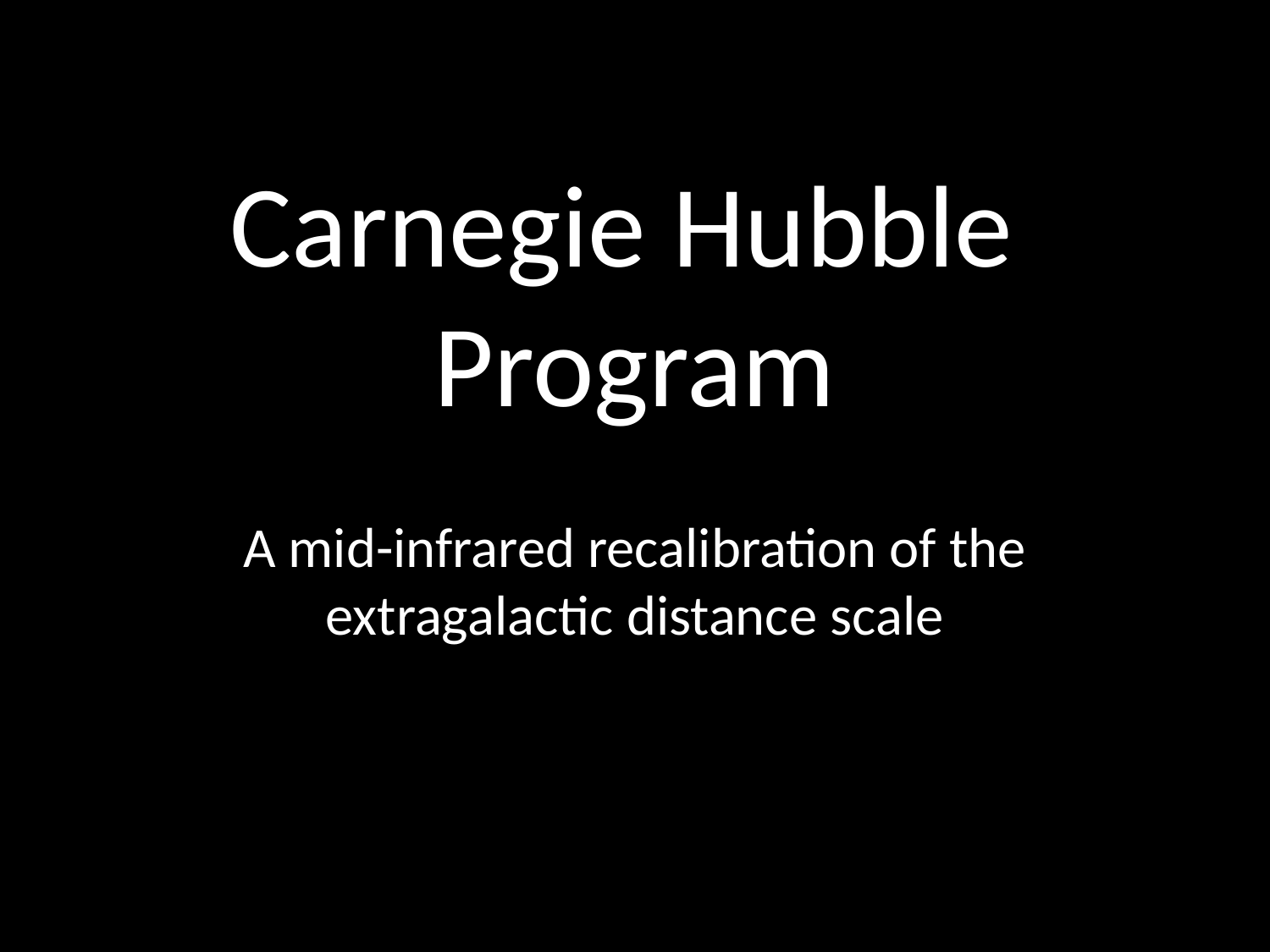

# Carnegie Hubble Program
A mid-infrared recalibration of the extragalactic distance scale